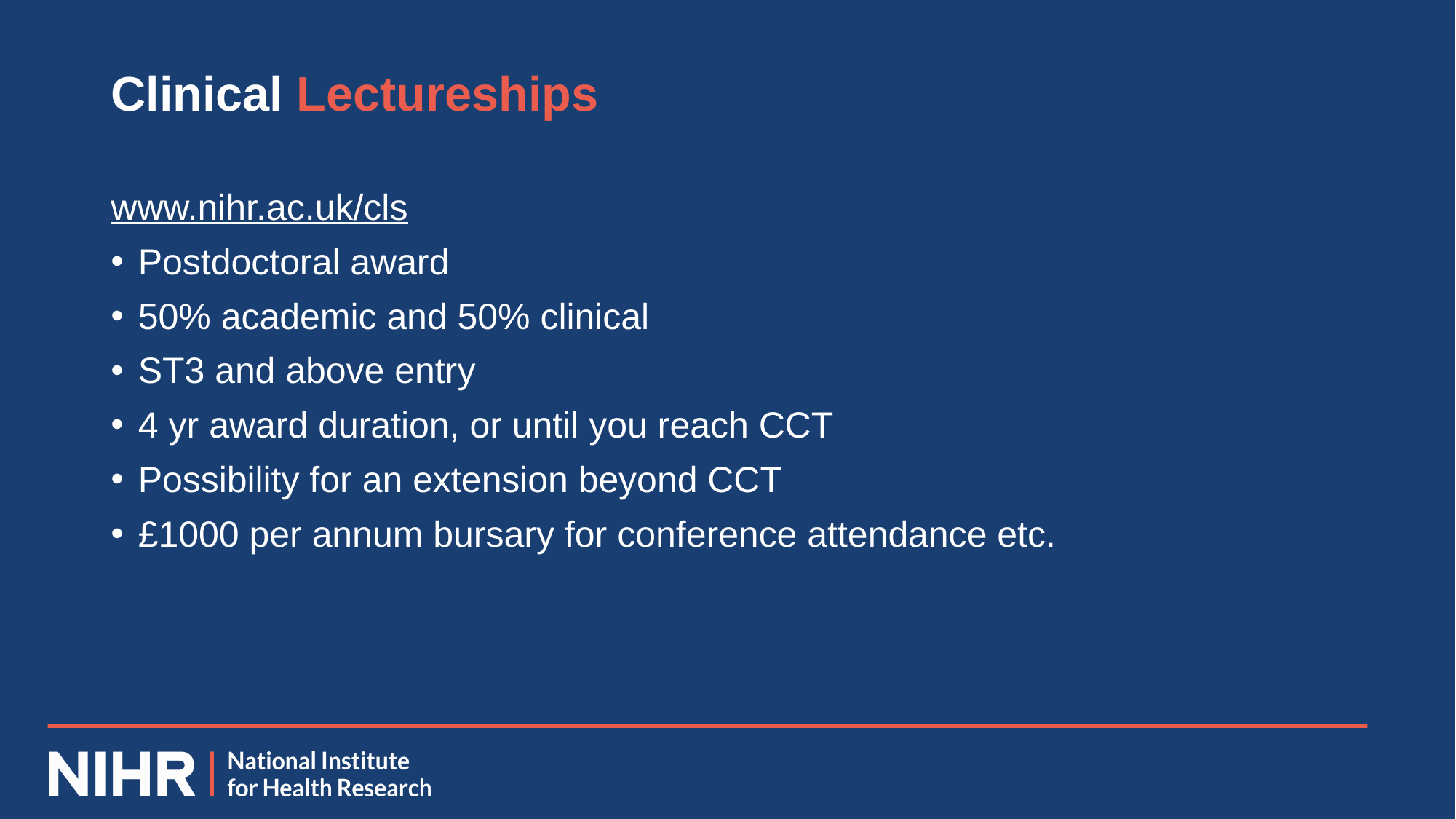

# Clinical Lectureships
www.nihr.ac.uk/cls
Postdoctoral award
50% academic and 50% clinical
ST3 and above entry
4 yr award duration, or until you reach CCT
Possibility for an extension beyond CCT
£1000 per annum bursary for conference attendance etc.